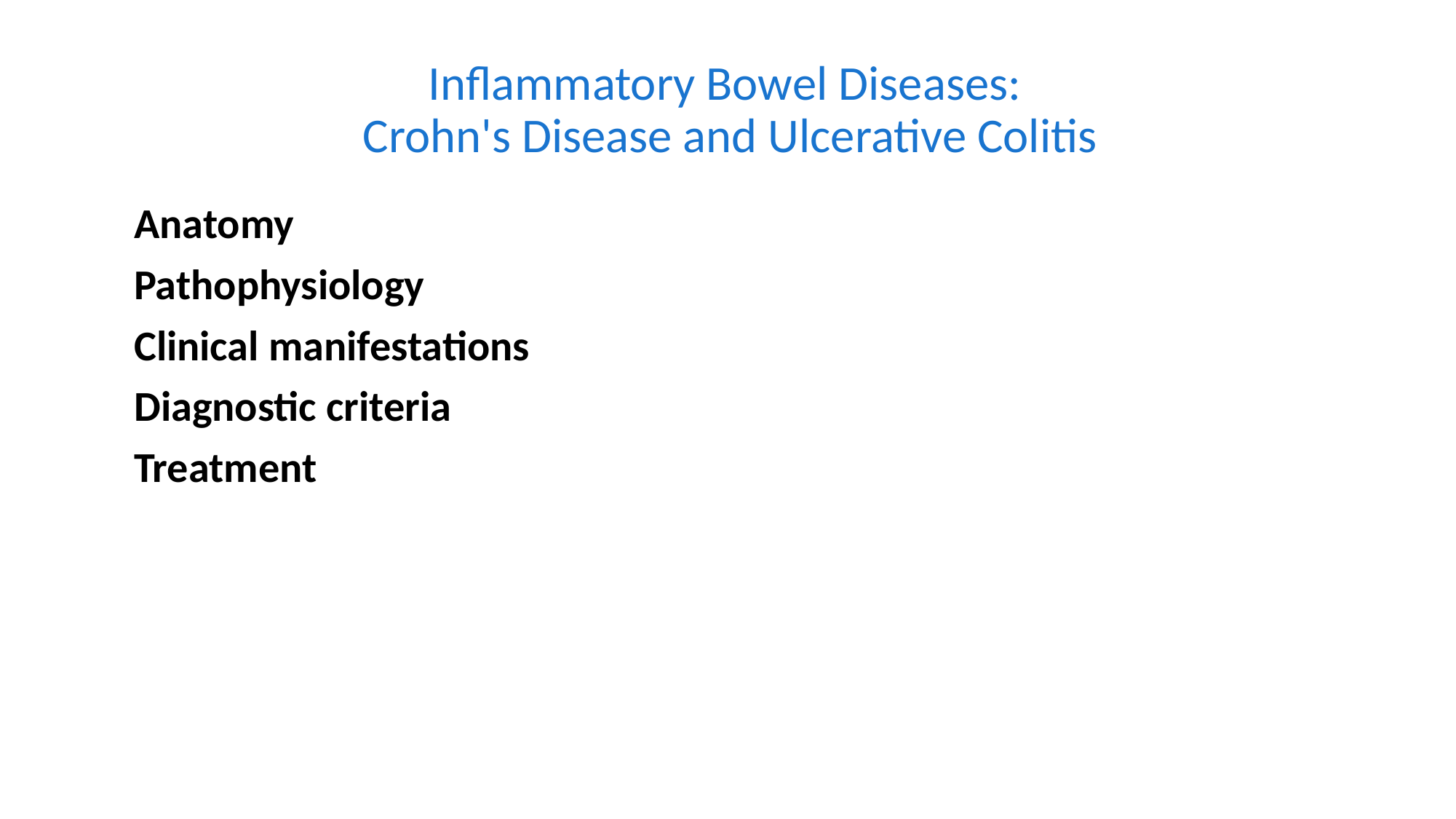

Inflammatory Bowel Diseases:
Crohn's Disease and Ulcerative Colitis
Anatomy
Pathophysiology
Clinical manifestations
Diagnostic criteria
Treatment